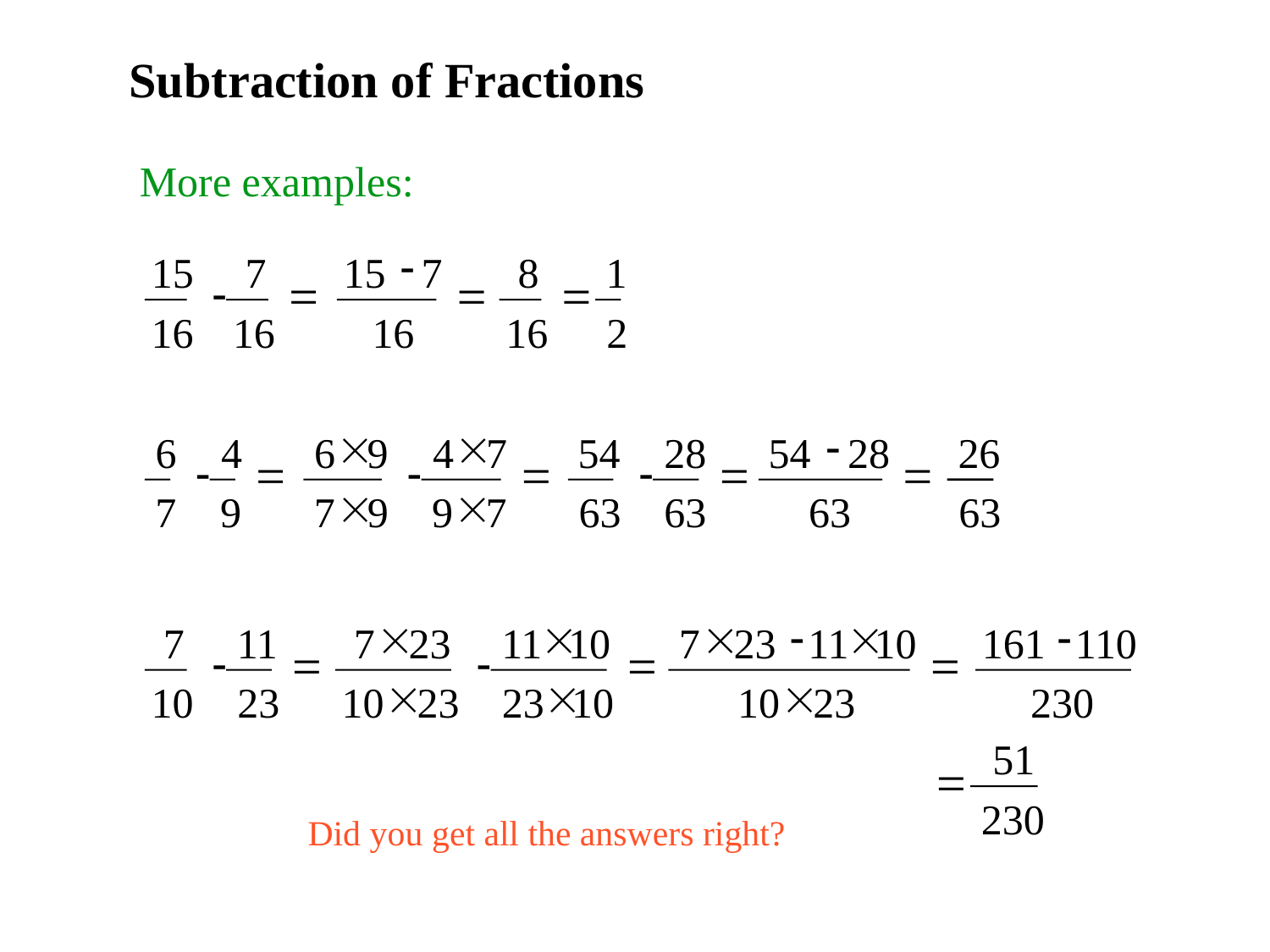

Subtraction of Fractions
More examples:

15
7
−
=

16
16
−

15
7
=

16

8
1
=

16
2

6
4
−
=

7
9
×
×

6
9
4
7
−
=

×
×
7
9
9
7

54
28
−
=

63
63
−

54
28
=

63

26

63

7
11
−
=

10
23
×
×

7
23
11
10
−
=

×
×
10
23
23
10
×
−
×

7
23
11
10
=

×
10
23
−

161
110

230

51
=

230
Did you get all the answers right?